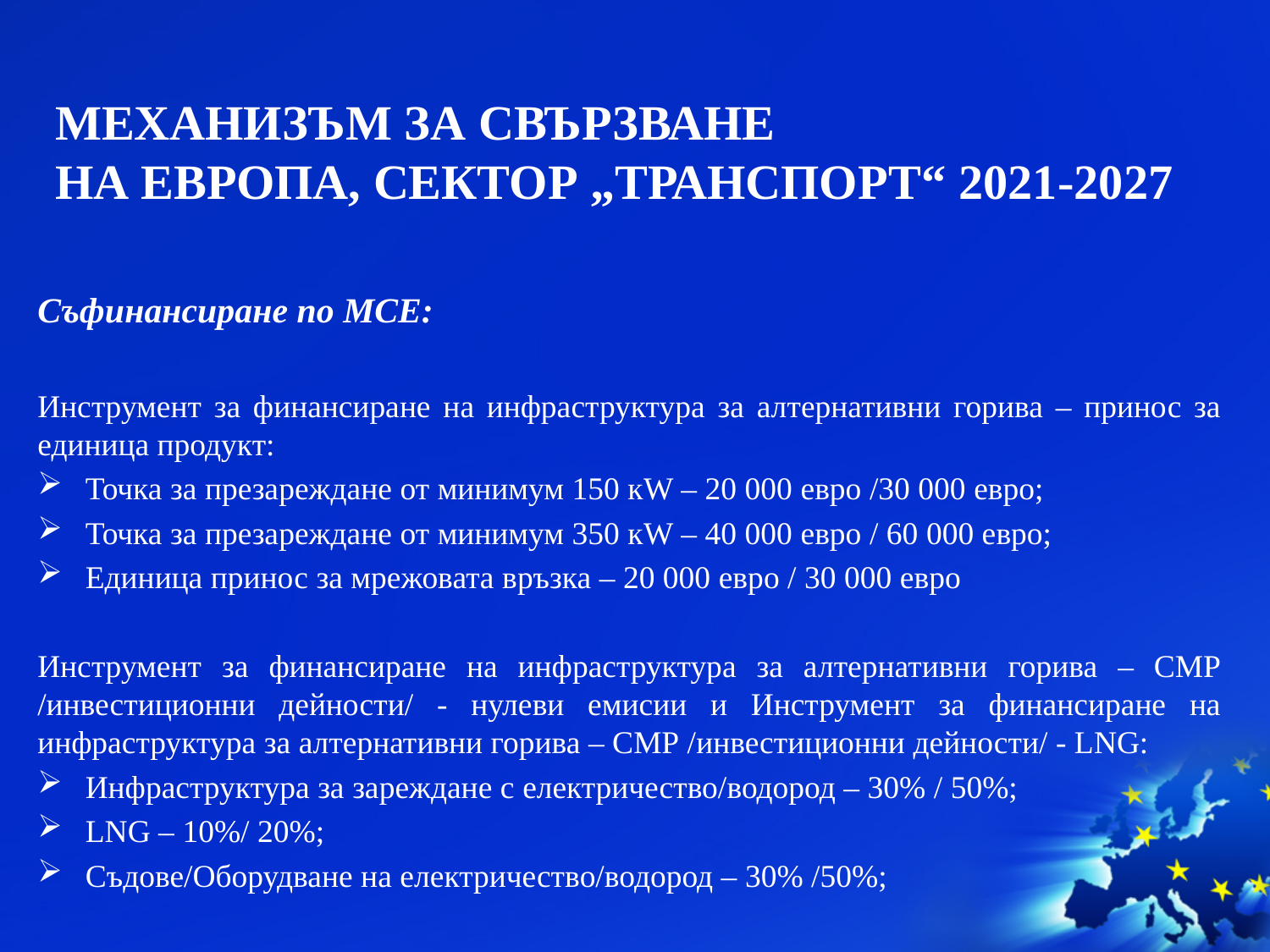

# МЕХАНИЗЪМ ЗА СВЪРЗВАНЕ НА ЕВРОПА, СЕКТОР „ТРАНСПОРТ“ 2021-2027

Съфинансиране по МСЕ:

Инструмент за финансиране на инфраструктура за алтернативни горива – принос за единица продукт:
Точка за презареждане от минимум 150 кW – 20 000 евро /30 000 евро;
Точка за презареждане от минимум 350 кW – 40 000 евро / 60 000 евро;
Единица принос за мрежовата връзка – 20 000 евро / 30 000 евро

Инструмент за финансиране на инфраструктура за алтернативни горива – СМР /инвестиционни дейности/ - нулеви емисии и Инструмент за финансиране на инфраструктура за алтернативни горива – СМР /инвестиционни дейности/ - LNG:
Инфраструктура за зареждане с електричество/водород – 30% / 50%;
LNG – 10%/ 20%;
Съдове/Оборудване на електричество/водород – 30% /50%;